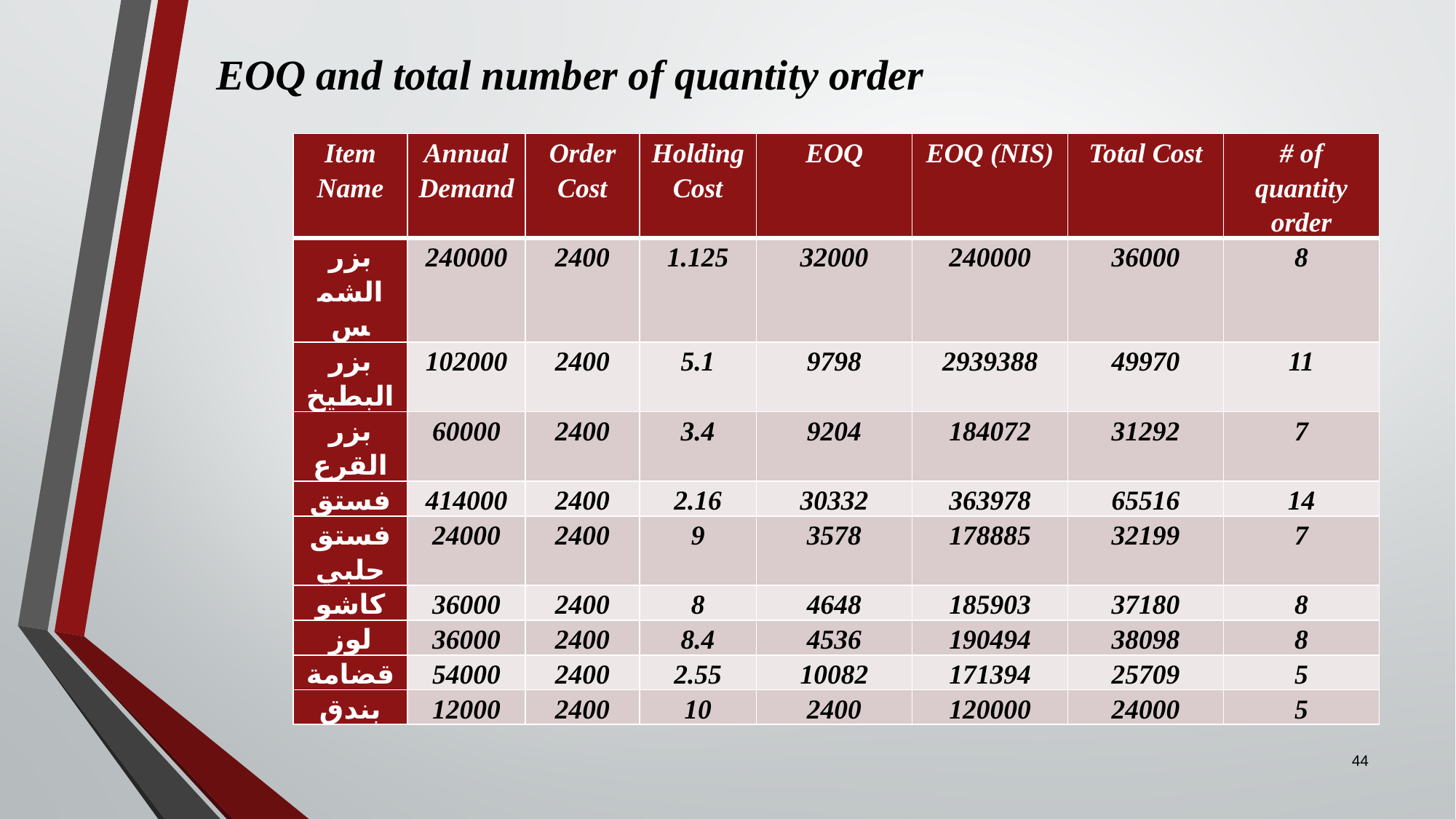

# EOQ and total number of quantity order
| Item Name | Annual Demand | Order Cost | Holding Cost | EOQ | EOQ (NIS) | Total Cost | # of quantity order |
| --- | --- | --- | --- | --- | --- | --- | --- |
| بزر الشمس | 240000 | 2400 | 1.125 | 32000 | 240000 | 36000 | 8 |
| بزر البطيخ | 102000 | 2400 | 5.1 | 9798 | 2939388 | 49970 | 11 |
| بزر القرع | 60000 | 2400 | 3.4 | 9204 | 184072 | 31292 | 7 |
| فستق | 414000 | 2400 | 2.16 | 30332 | 363978 | 65516 | 14 |
| فستق حلبي | 24000 | 2400 | 9 | 3578 | 178885 | 32199 | 7 |
| كاشو | 36000 | 2400 | 8 | 4648 | 185903 | 37180 | 8 |
| لوز | 36000 | 2400 | 8.4 | 4536 | 190494 | 38098 | 8 |
| قضامة | 54000 | 2400 | 2.55 | 10082 | 171394 | 25709 | 5 |
| بندق | 12000 | 2400 | 10 | 2400 | 120000 | 24000 | 5 |
44